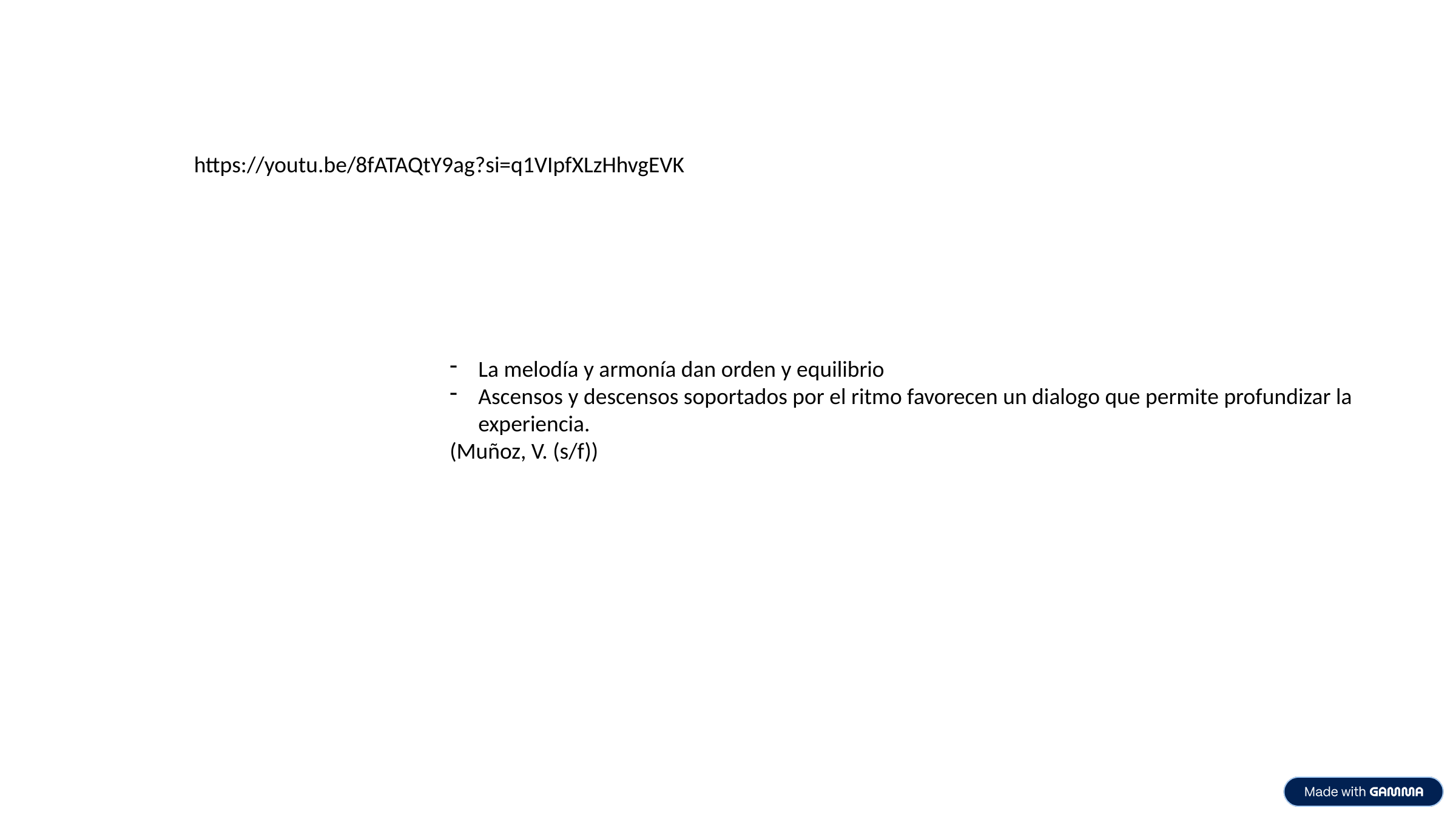

https://youtu.be/8fATAQtY9ag?si=q1VIpfXLzHhvgEVK
La melodía y armonía dan orden y equilibrio
Ascensos y descensos soportados por el ritmo favorecen un dialogo que permite profundizar la experiencia.
(Muñoz, V. (s/f))